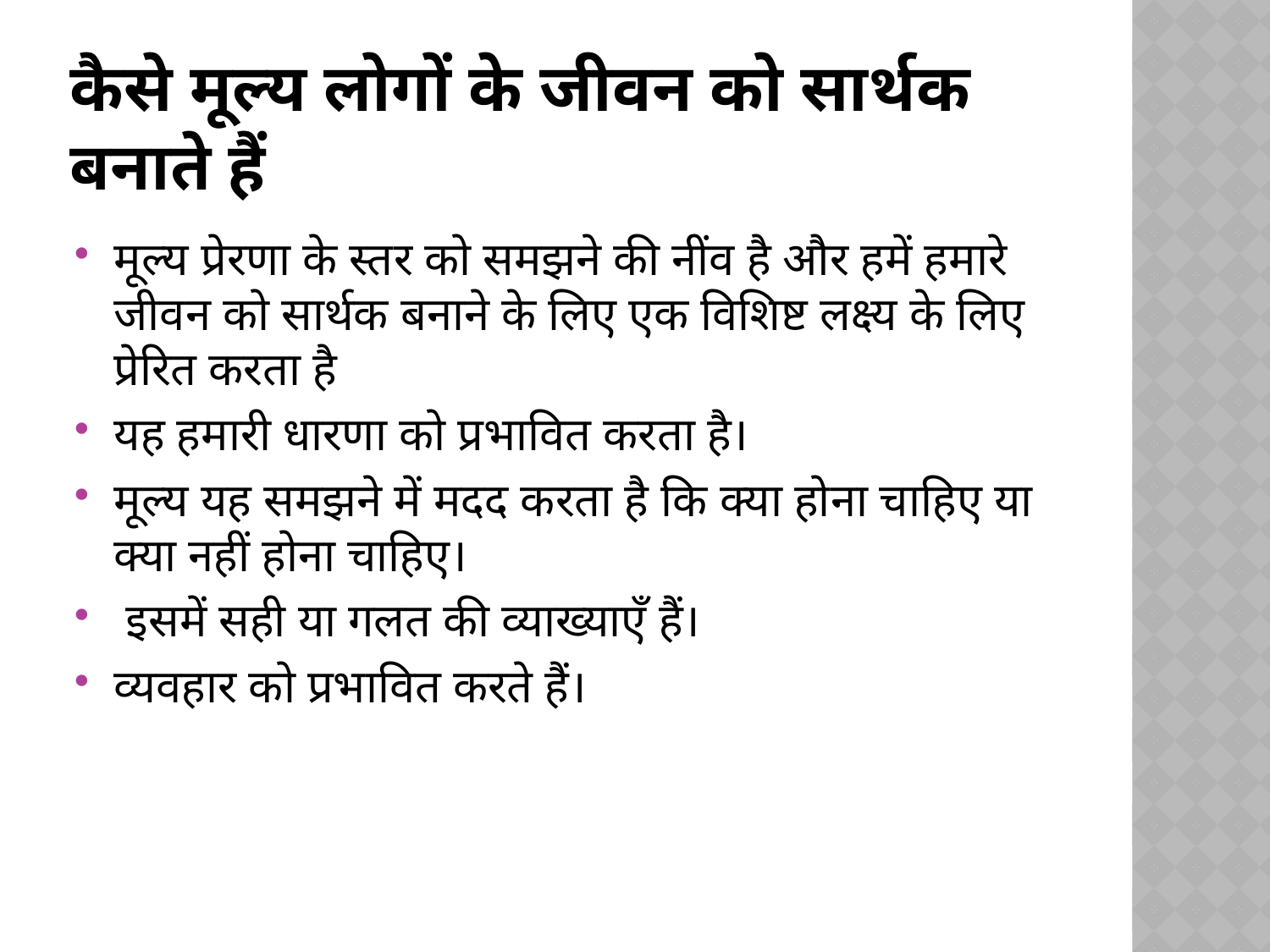

# कैसे मूल्य लोगों के जीवन को सार्थक बनाते हैं
मूल्य प्रेरणा के स्तर को समझने की नींव है और हमें हमारे जीवन को सार्थक बनाने के लिए एक विशिष्ट लक्ष्य के लिए प्रेरित करता है
यह हमारी धारणा को प्रभावित करता है।
मूल्य यह समझने में मदद करता है कि क्या होना चाहिए या क्या नहीं होना चाहिए।
 इसमें सही या गलत की व्याख्याएँ हैं।
व्यवहार को प्रभावित करते हैं।